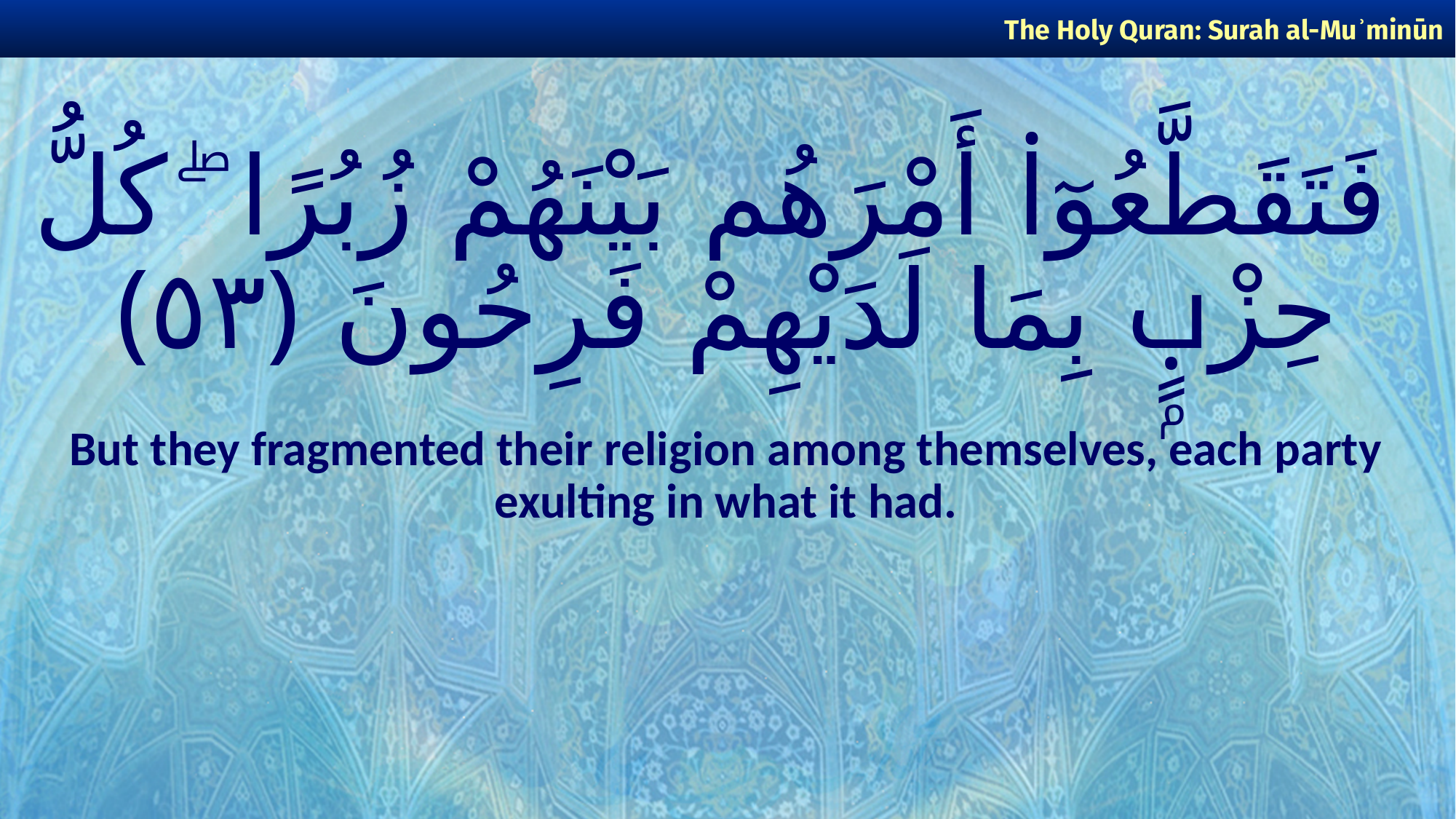

The Holy Quran: Surah al-Muʾminūn
# فَتَقَطَّعُوٓا۟ أَمْرَهُم بَيْنَهُمْ زُبُرًا ۖ كُلُّ حِزْبٍۭ بِمَا لَدَيْهِمْ فَرِحُونَ ﴿٥٣﴾
But they fragmented their religion among themselves, each party exulting in what it had.